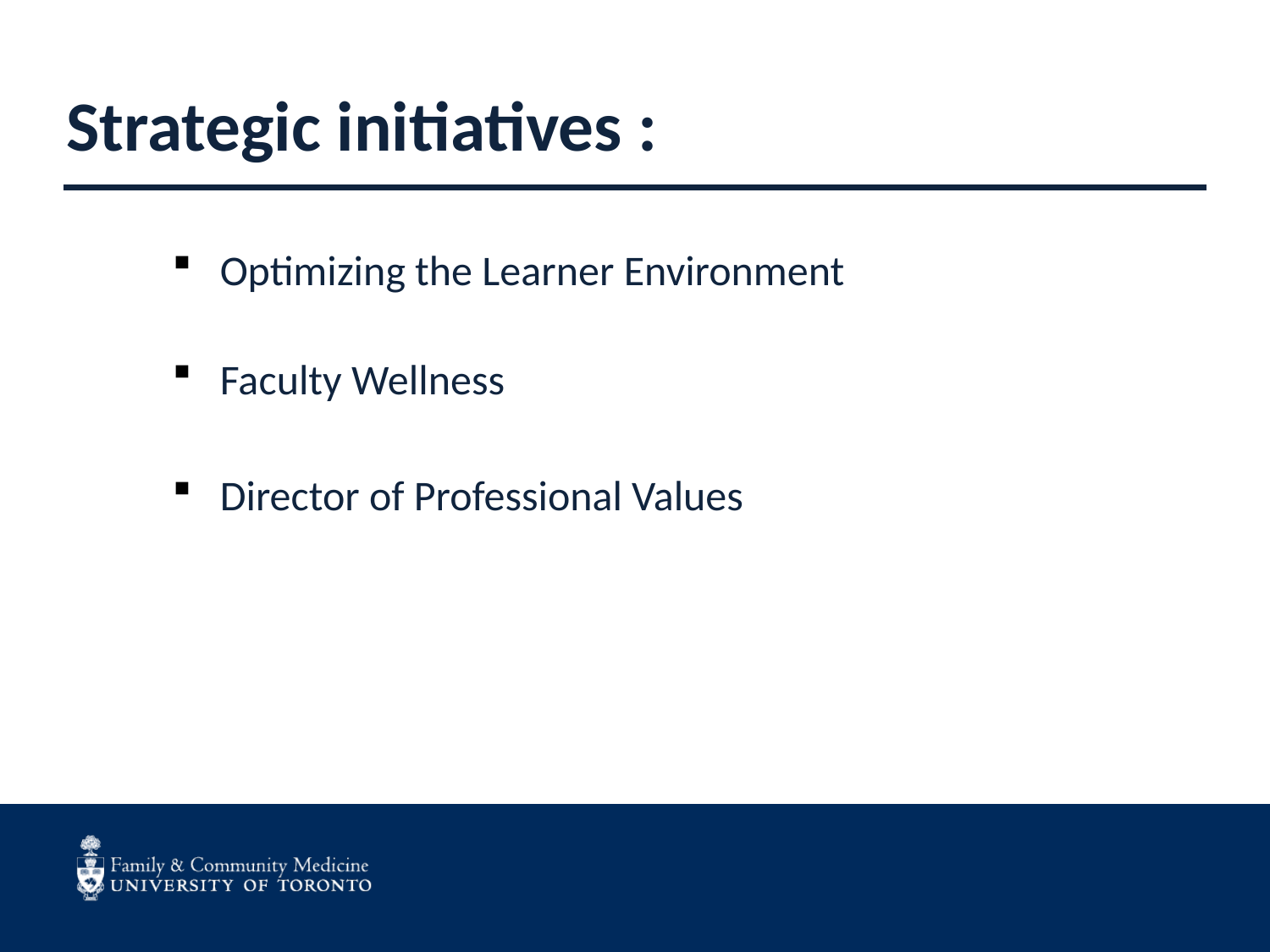

# Strategic initiatives :
Optimizing the Learner Environment
Faculty Wellness
Director of Professional Values
Programs to strengthen Diversity, Equity and Inclusion